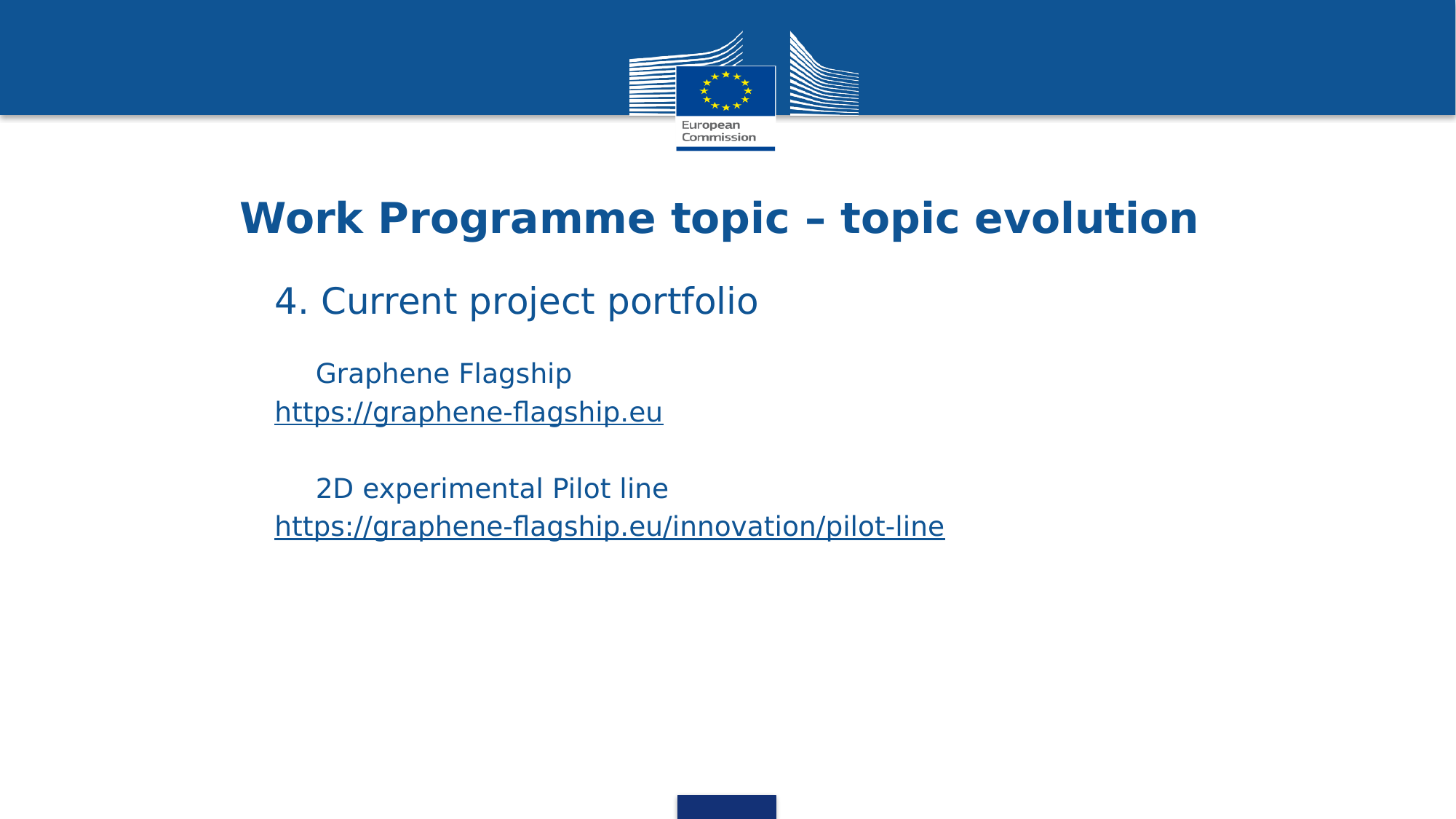

# Work Programme topic – topic evolution
4. Current project portfolio

Graphene Flagship
https://graphene-flagship.eu

2D experimental Pilot line
https://graphene-flagship.eu/innovation/pilot-line